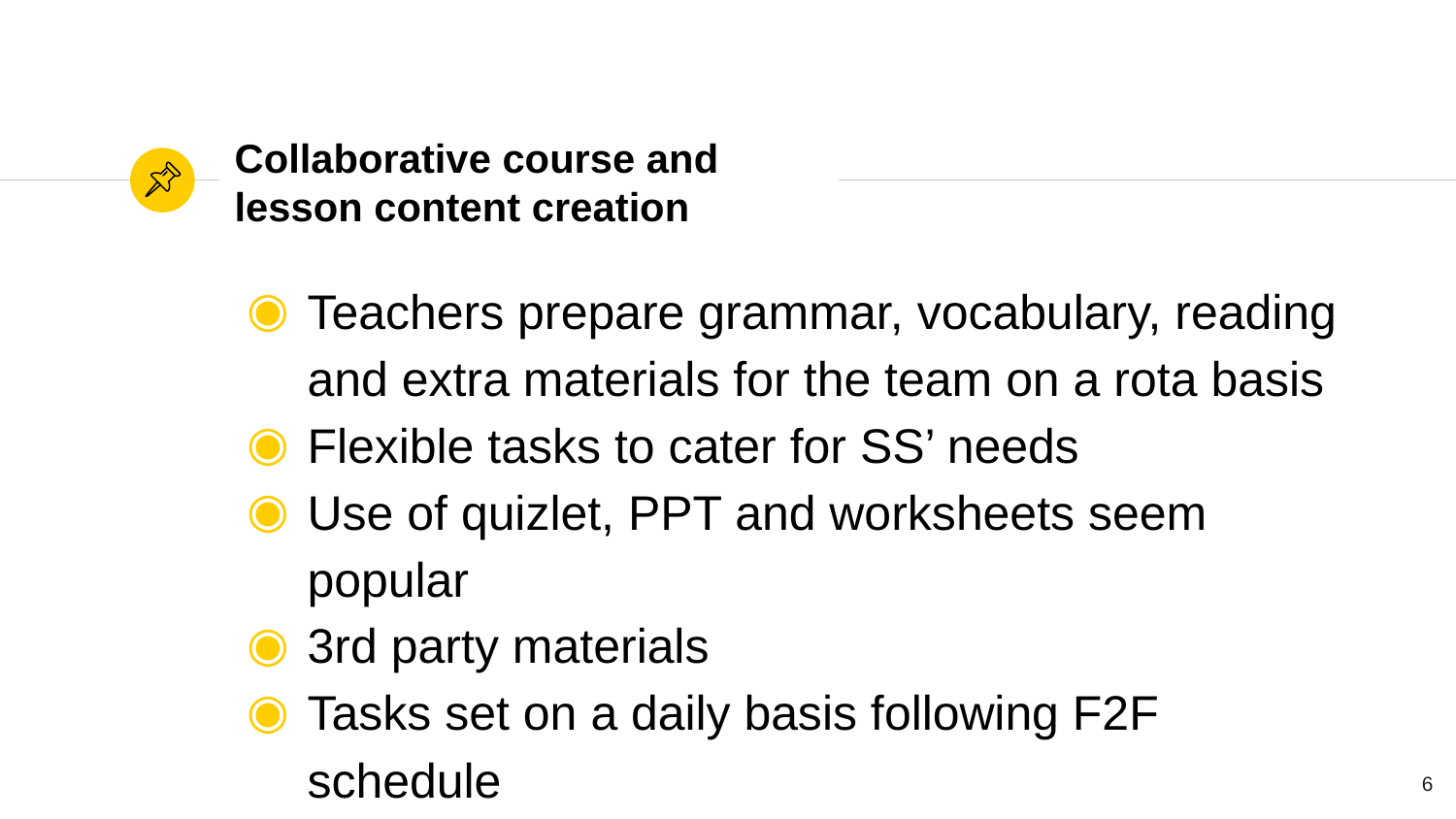

# Collaborative course and lesson content creation

Teachers prepare grammar, vocabulary, reading and extra materials for the team on a rota basis
Flexible tasks to cater for SS’ needs
Use of quizlet, PPT and worksheets seem popular
3rd party materials
Tasks set on a daily basis following F2F schedule

6